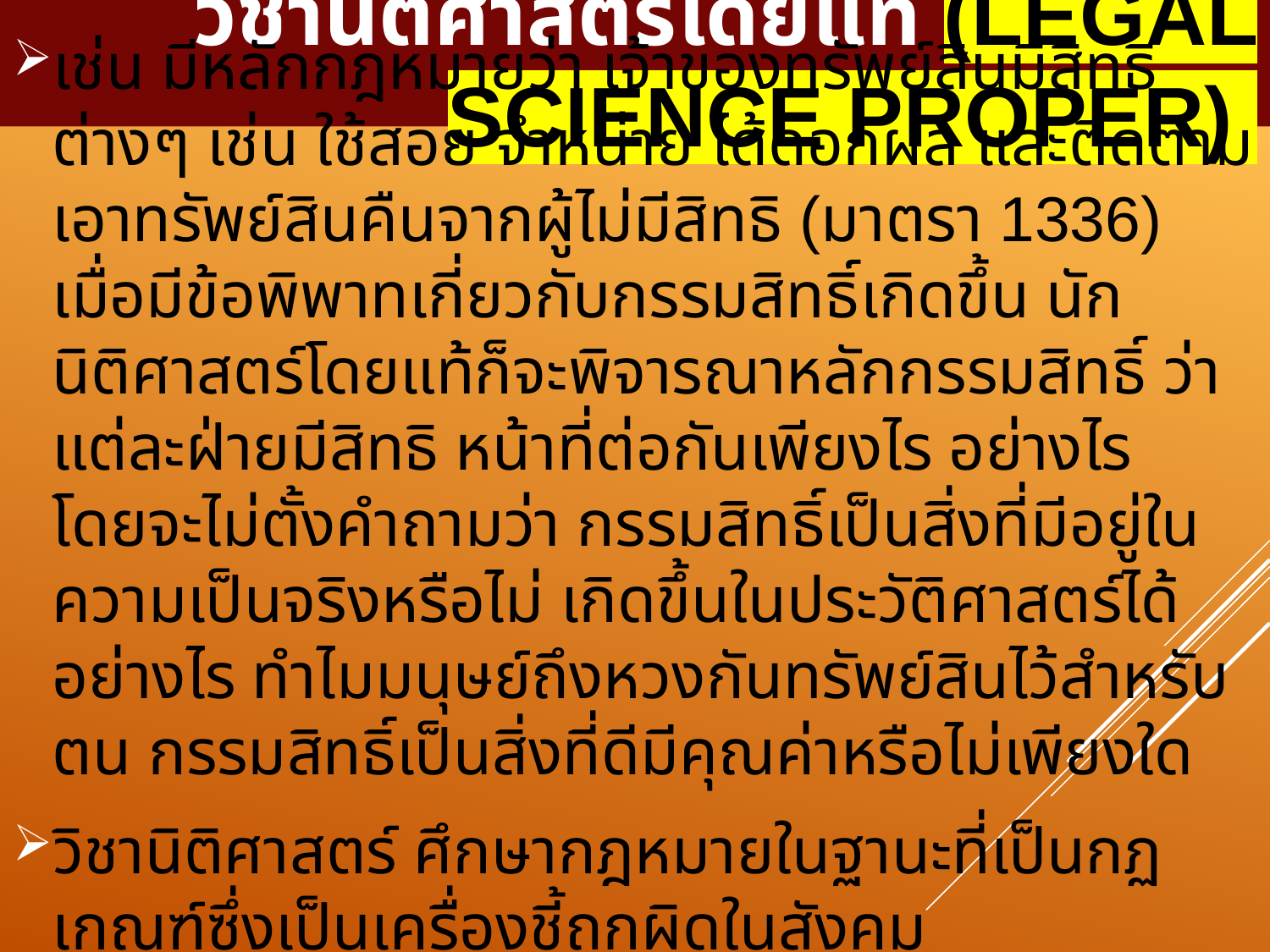

# วิชานิติศาสตร์โดยแท้ (Legal Science Proper)
เช่น มีหลักกฎหมายว่า เจ้าของทรัพย์สินมีสิทธิต่างๆ เช่น ใช้สอย จำหน่าย ได้ดอกผล และติดตามเอาทรัพย์สินคืนจากผู้ไม่มีสิทธิ (มาตรา 1336) เมื่อมีข้อพิพาทเกี่ยวกับกรรมสิทธิ์เกิดขึ้น นักนิติศาสตร์โดยแท้ก็จะพิจารณาหลักกรรมสิทธิ์ ว่า แต่ละฝ่ายมีสิทธิ หน้าที่ต่อกันเพียงไร อย่างไร  โดยจะไม่ตั้งคำถามว่า กรรมสิทธิ์เป็นสิ่งที่มีอยู่ในความเป็นจริงหรือไม่ เกิดขึ้นในประวัติศาสตร์ได้อย่างไร ทำไมมนุษย์ถึงหวงกันทรัพย์สินไว้สำหรับตน กรรมสิทธิ์เป็นสิ่งที่ดีมีคุณค่าหรือไม่เพียงใด
วิชานิติศาสตร์ ศึกษากฎหมายในฐานะที่เป็นกฏเกณฑ์ซึ่งเป็นเครื่องชี้ถูกผิดในสังคม